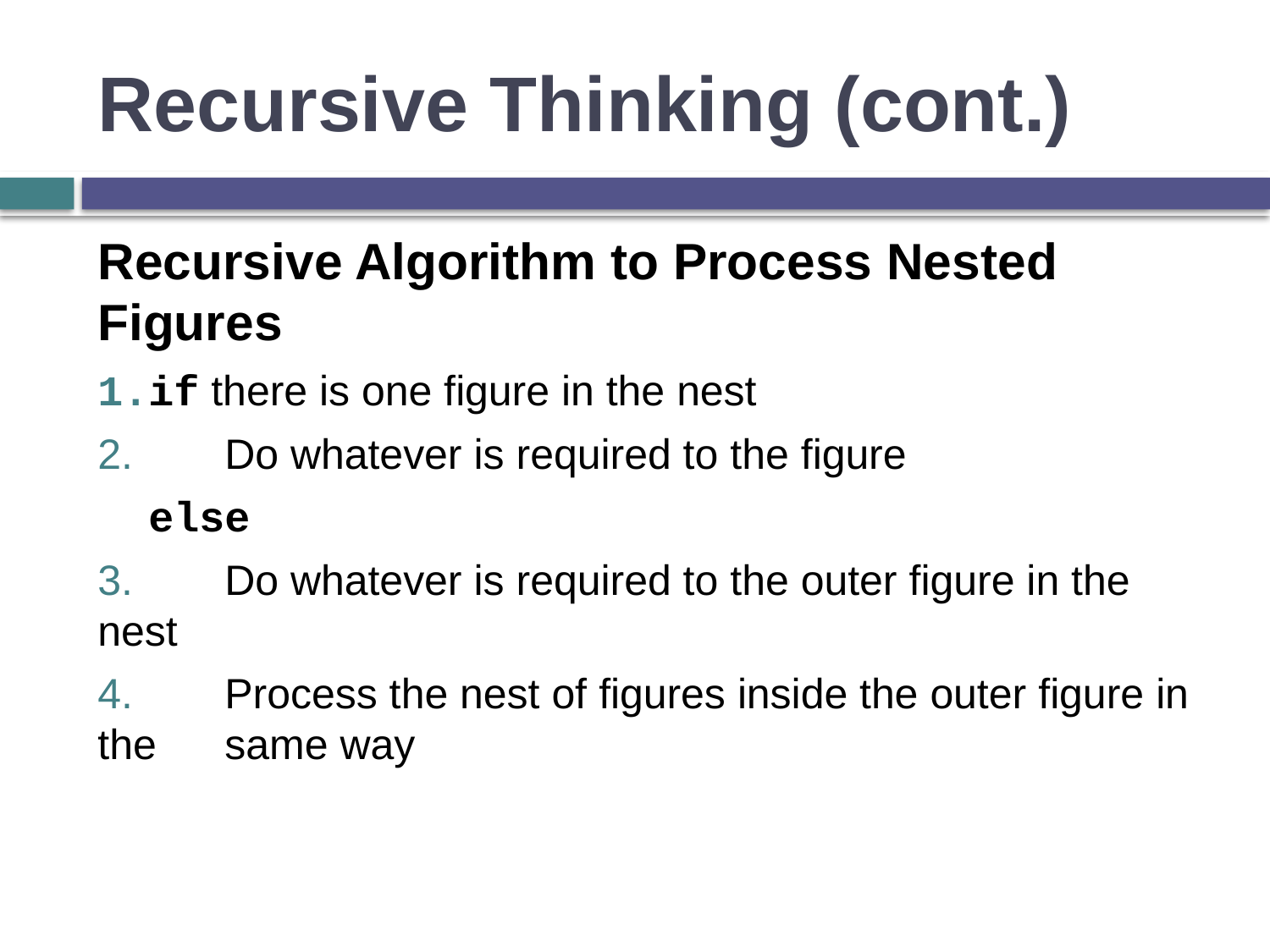

# Recursive Thinking (cont.)
Recursive Algorithm to Process Nested Figures
if there is one figure in the nest
 	Do whatever is required to the figure
  else
 	Do whatever is required to the outer figure in the nest
 	Process the nest of figures inside the outer figure in the 	same way